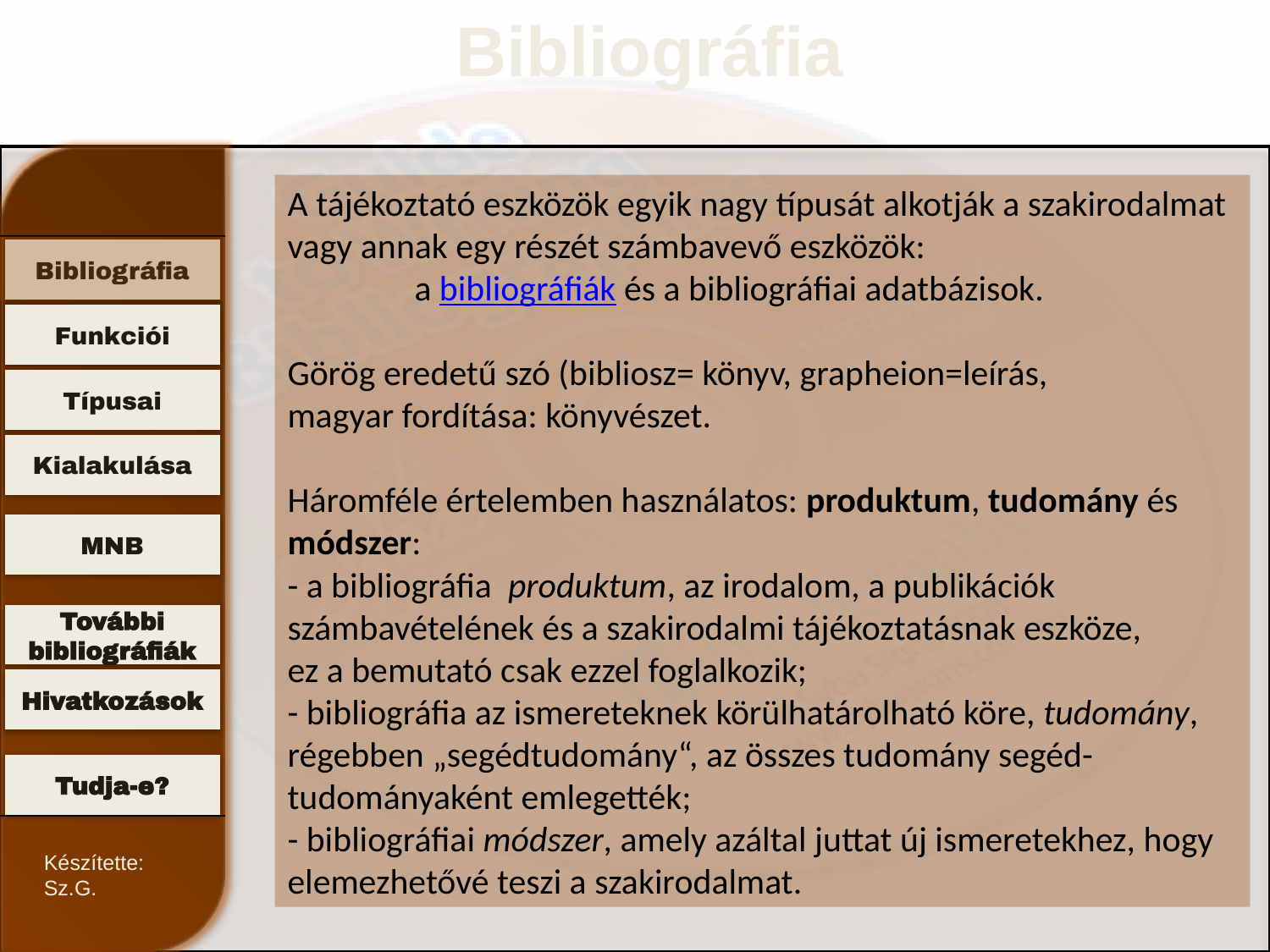

Bibliográfia

A tájékoztató eszközök egyik nagy típusát alkotják a szakirodalmat vagy annak egy részét számbavevő eszközök:
	a bibliográfiák és a bibliográfiai adatbázisok.

Görög eredetű szó (bibliosz= könyv, grapheion=leírás,
magyar fordítása: könyvészet.

Háromféle értelemben használatos: produktum, tudomány és módszer:
- a bibliográfia  produktum, az irodalom, a publikációk számbavételének és a szakirodalmi tájékoztatásnak eszköze,
ez a bemutató csak ezzel foglalkozik;
- bibliográfia az ismereteknek körülhatárolható köre, tudomány, régebben „segédtudomány“, az összes tudomány segéd-tudományaként emlegették;
- bibliográfiai módszer, amely azáltal juttat új ismeretekhez, hogy elemezhetővé teszi a szakirodalmat.